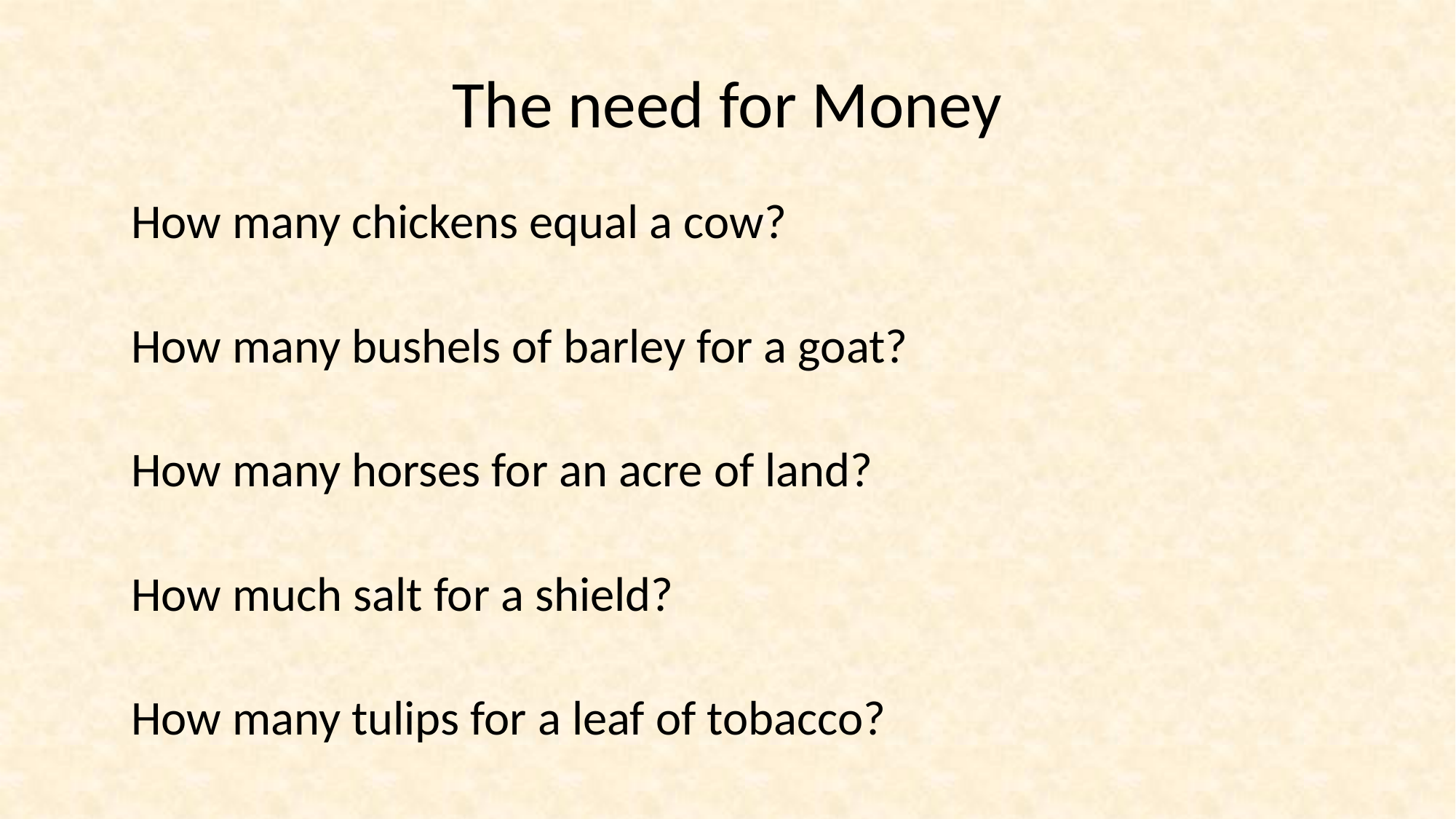

# The need for Money
How many chickens equal a cow?

How many bushels of barley for a goat?

How many horses for an acre of land?

How much salt for a shield?

How many tulips for a leaf of tobacco?